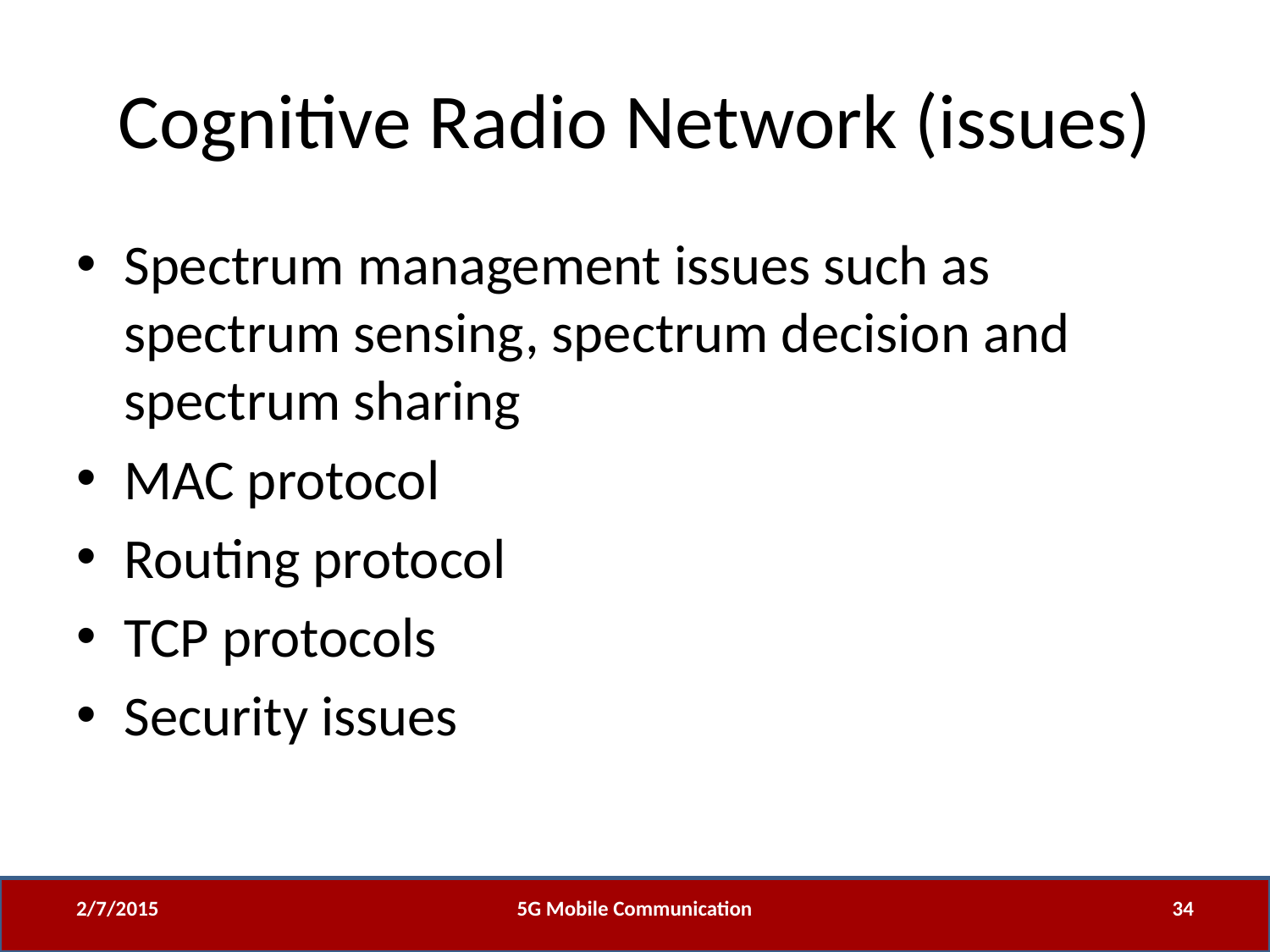

# Cognitive Radio Network (issues)
Spectrum management issues such as spectrum sensing, spectrum decision and spectrum sharing
MAC protocol
Routing protocol
TCP protocols
Security issues
2/7/2015
5G Mobile Communication
34